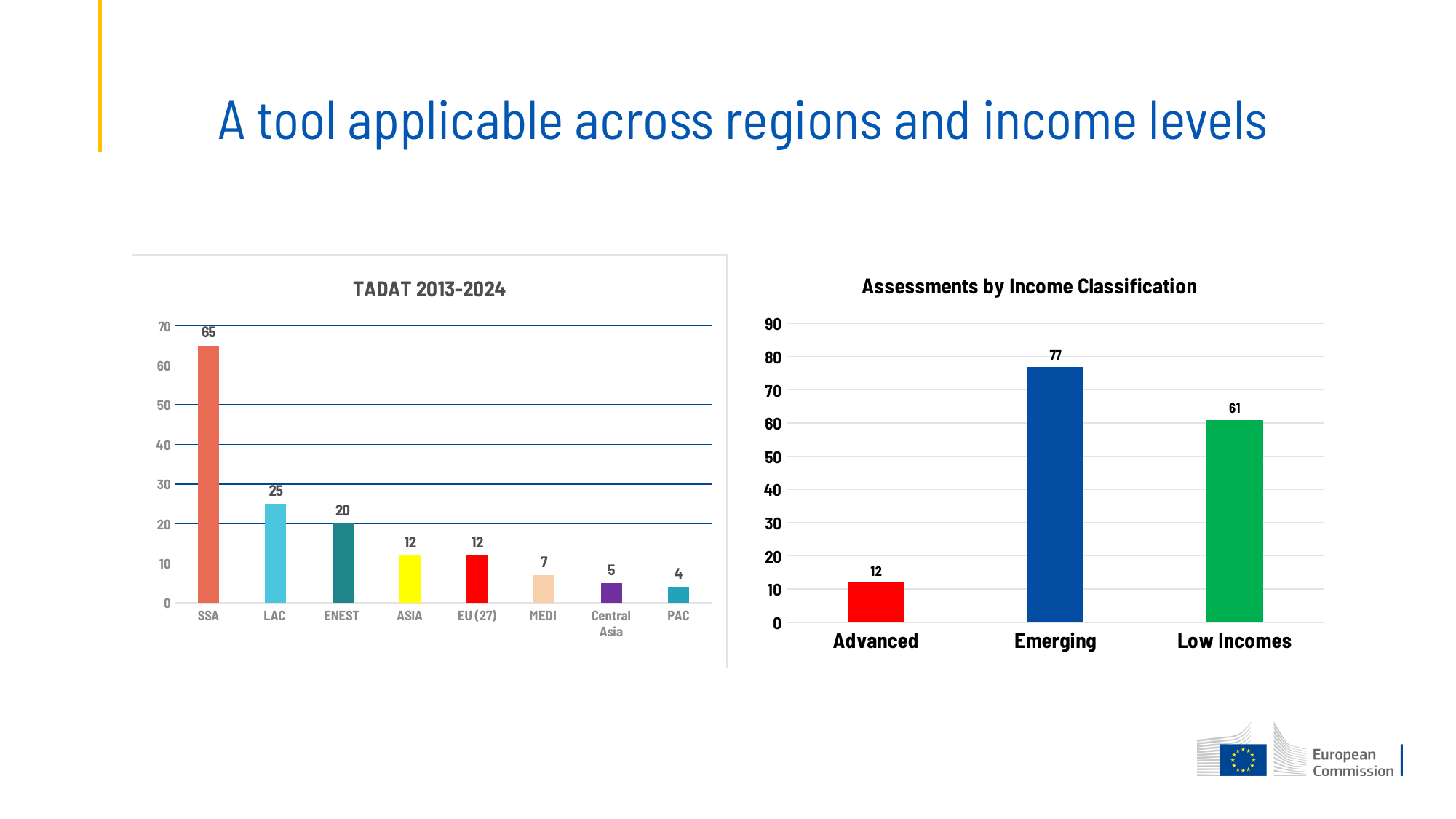

# A tool applicable across regions and income levels

### Chart: Assessments by Income Classification

| Category |  |
|---|---|
| Advanced | 12.0 |
| Emerging | 77.0 |
| Low Incomes | 61.0 |

### Chart: TADAT 2013-2024

| Category |  |
|---|---|
| SSA | 65.0 |
| LAC  | 25.0 |
| ENEST  | 20.0 |
| ASIA | 12.0 |
| EU (27) | 12.0 |
| MEDI  | 7.0 |
| Central Asia | 5.0 |
| PAC | 4.0 |